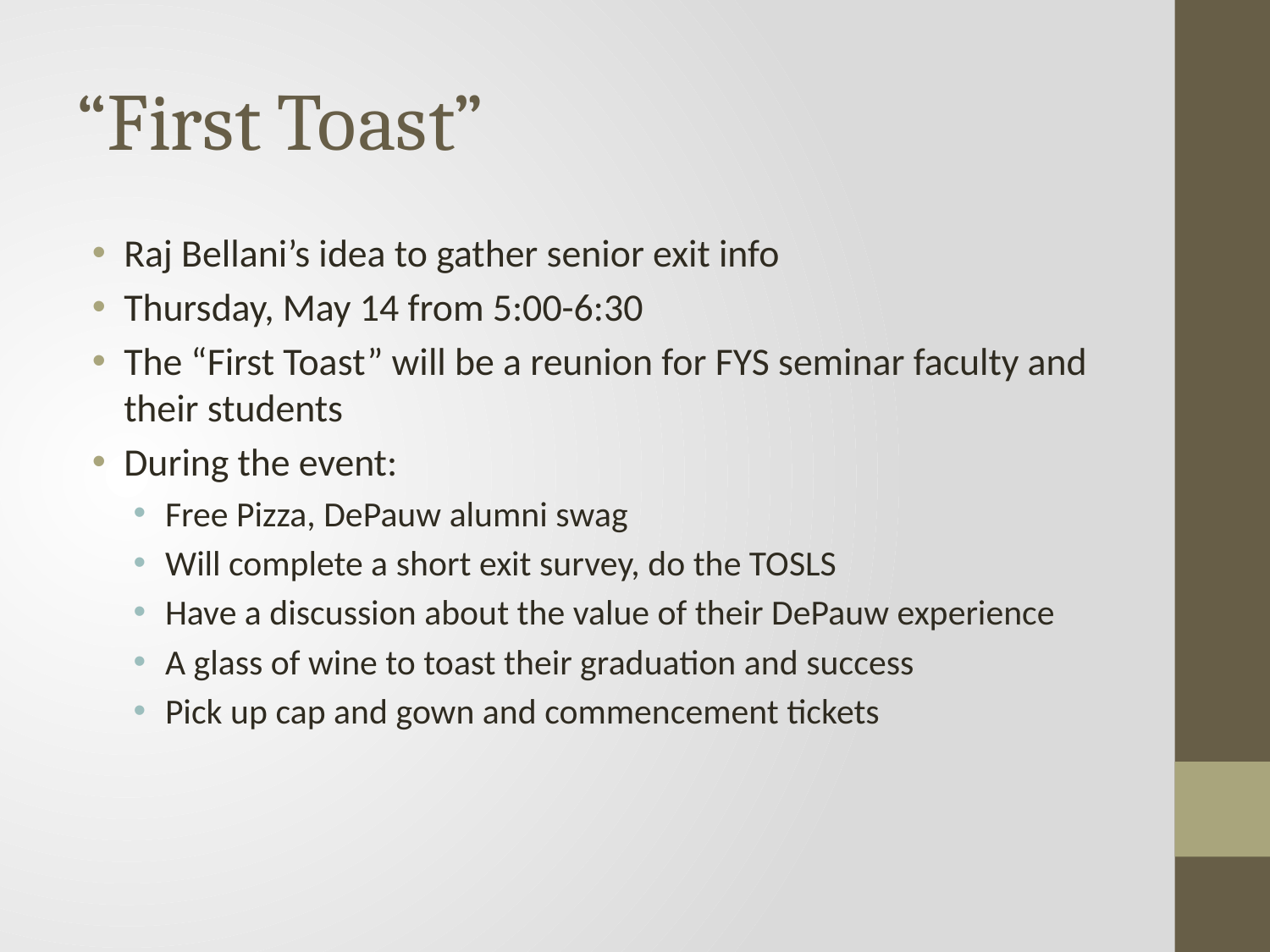

# “First Toast”
Raj Bellani’s idea to gather senior exit info
Thursday, May 14 from 5:00-6:30
The “First Toast” will be a reunion for FYS seminar faculty and their students
During the event:
Free Pizza, DePauw alumni swag
Will complete a short exit survey, do the TOSLS
Have a discussion about the value of their DePauw experience
A glass of wine to toast their graduation and success
Pick up cap and gown and commencement tickets